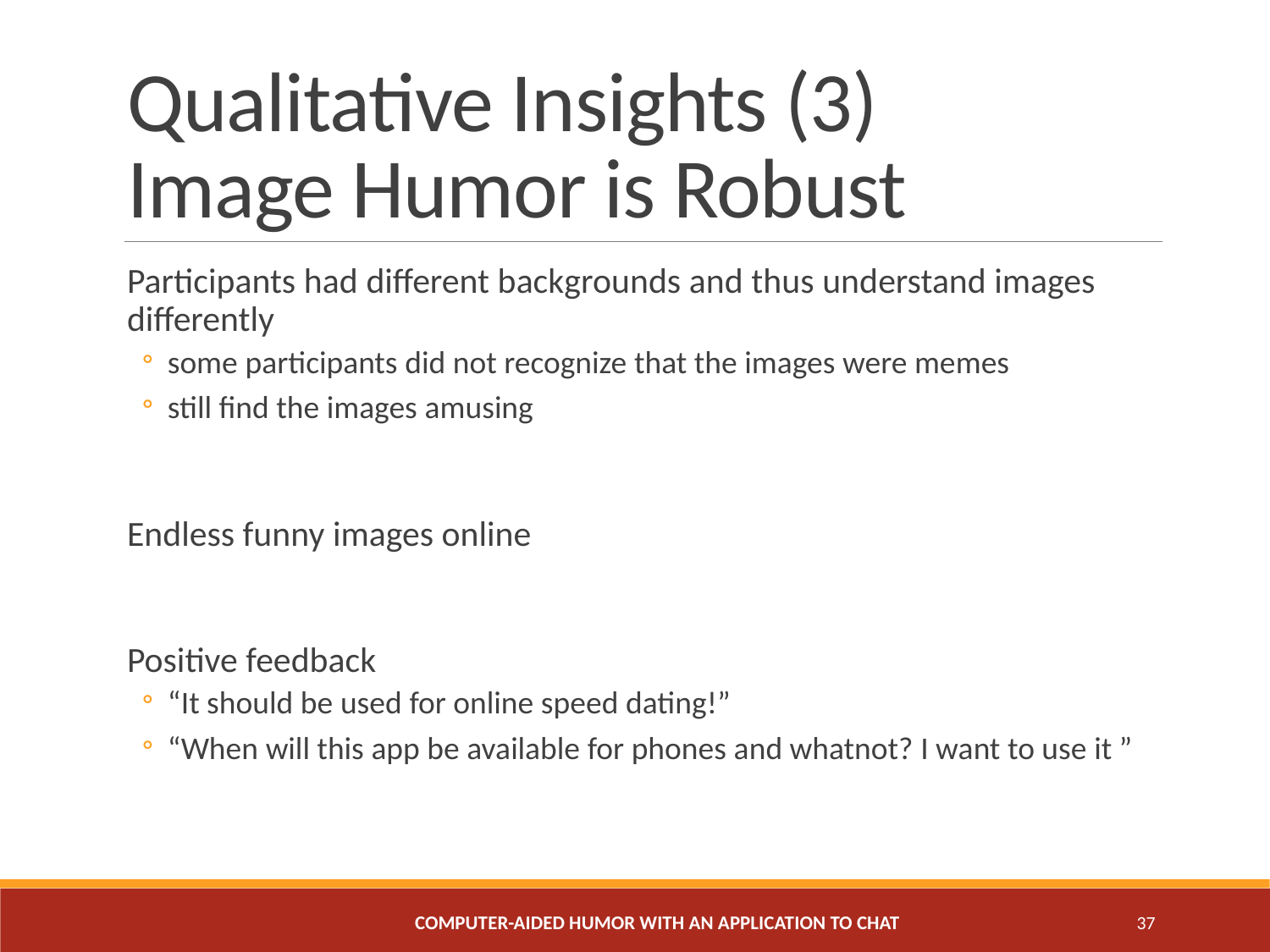

# Qualitative Insights (3) Image Humor is Robust
Participants had different backgrounds and thus understand images differently
some participants did not recognize that the images were memes
still find the images amusing

Endless funny images online

Positive feedback
“It should be used for online speed dating!”
“When will this app be available for phones and whatnot? I want to use it ”
 Computer-Aided Humor with an Application to Chat
37